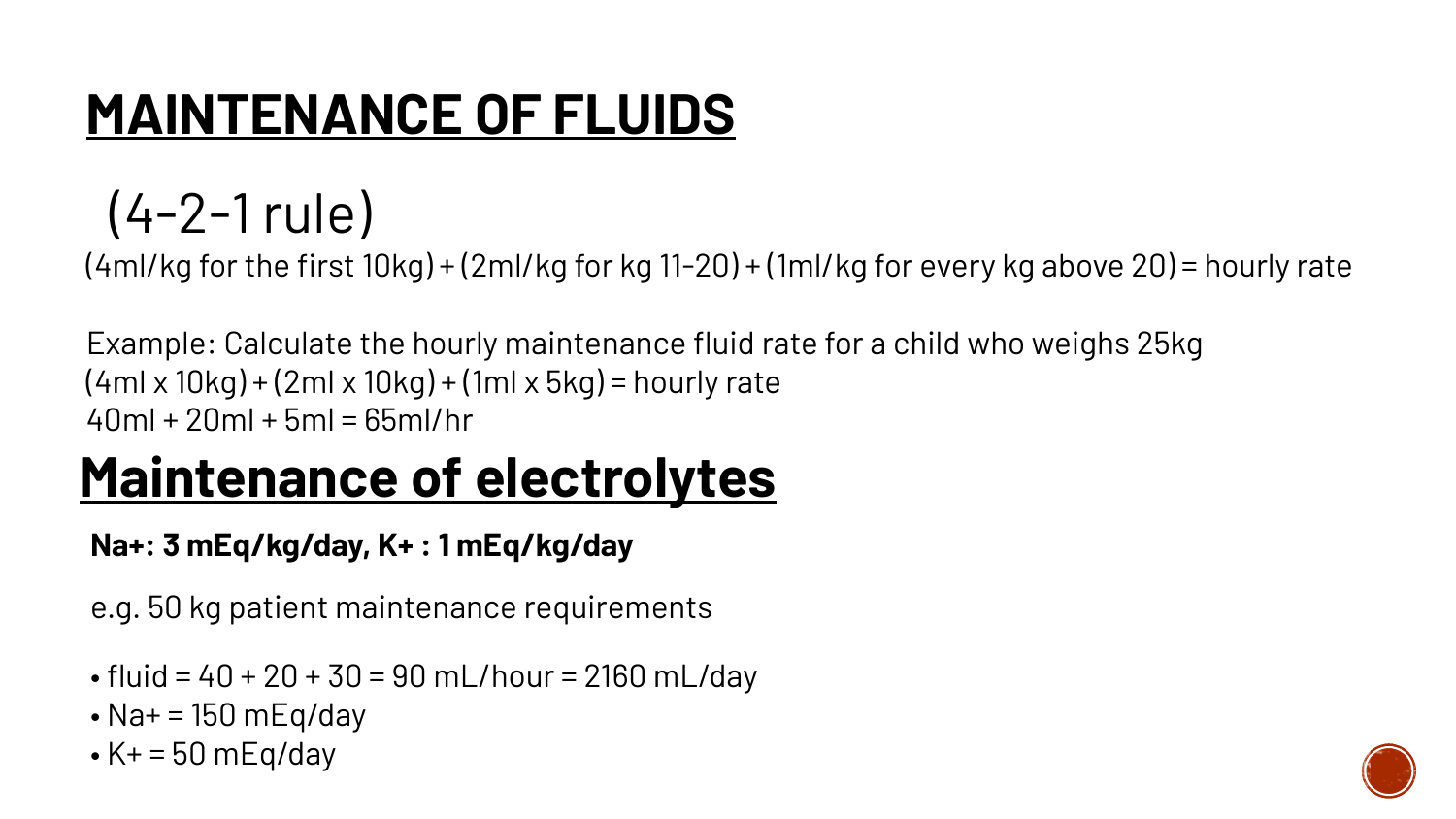

# Maintenance of Fluids
(4-2-1 rule)
(4ml/kg for the first 10kg) + (2ml/kg for kg 11-20) + (1ml/kg for every kg above 20) = hourly rate

Example: Calculate the hourly maintenance fluid rate for a child who weighs 25kg
(4ml x 10kg) + (2ml x 10kg) + (1ml x 5kg) = hourly rate
40ml + 20ml + 5ml = 65ml/hr
Maintenance of electrolytes
Na+: 3 mEq/kg/day, K+ : 1 mEq/kg/day

e.g. 50 kg patient maintenance requirements

• fluid = 40 + 20 + 30 = 90 mL/hour = 2160 mL/day
• Na+ = 150 mEq/day
• K+ = 50 mEq/day